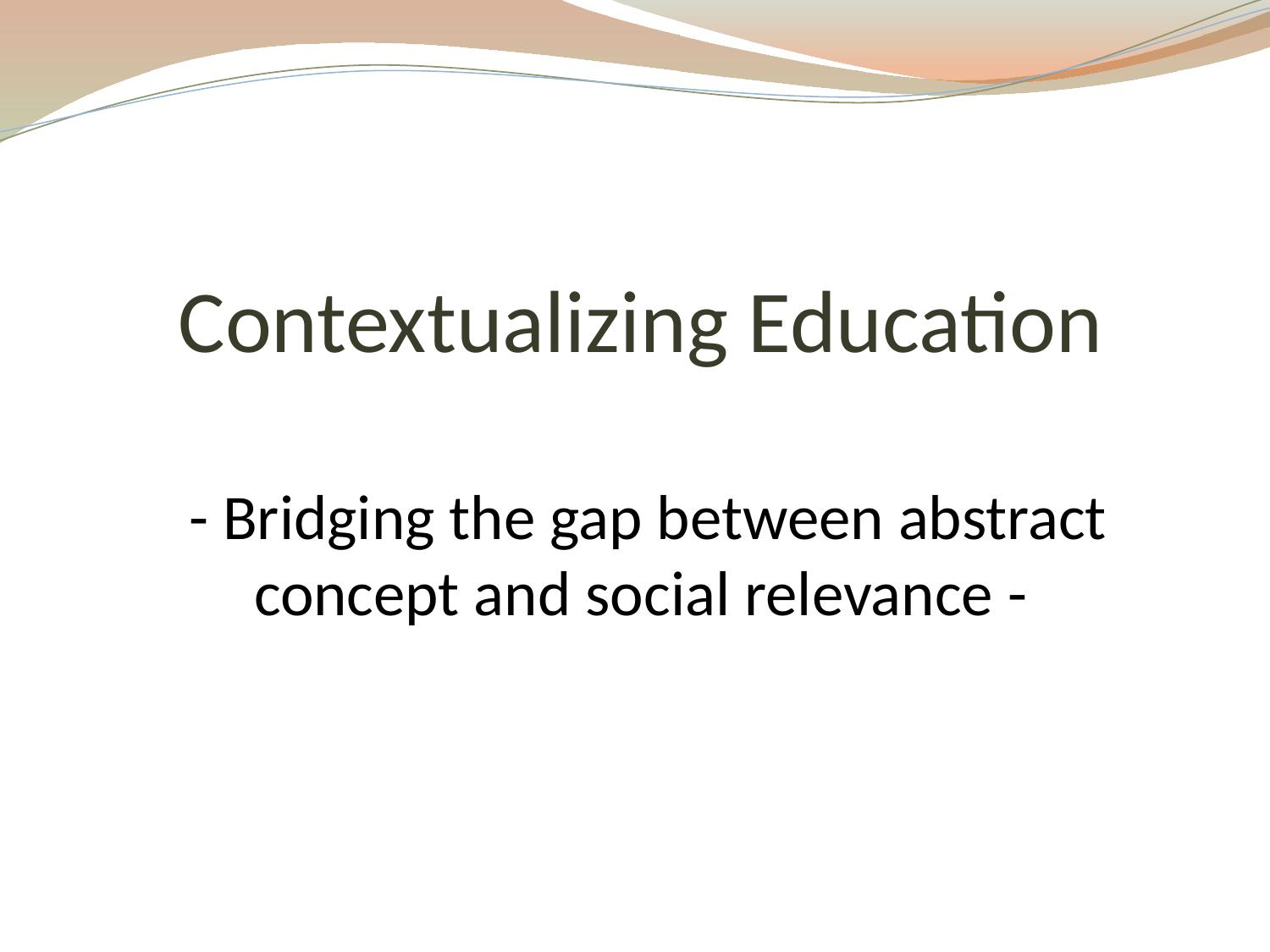

# Contextualizing Education - Bridging the gap between abstract concept and social relevance -